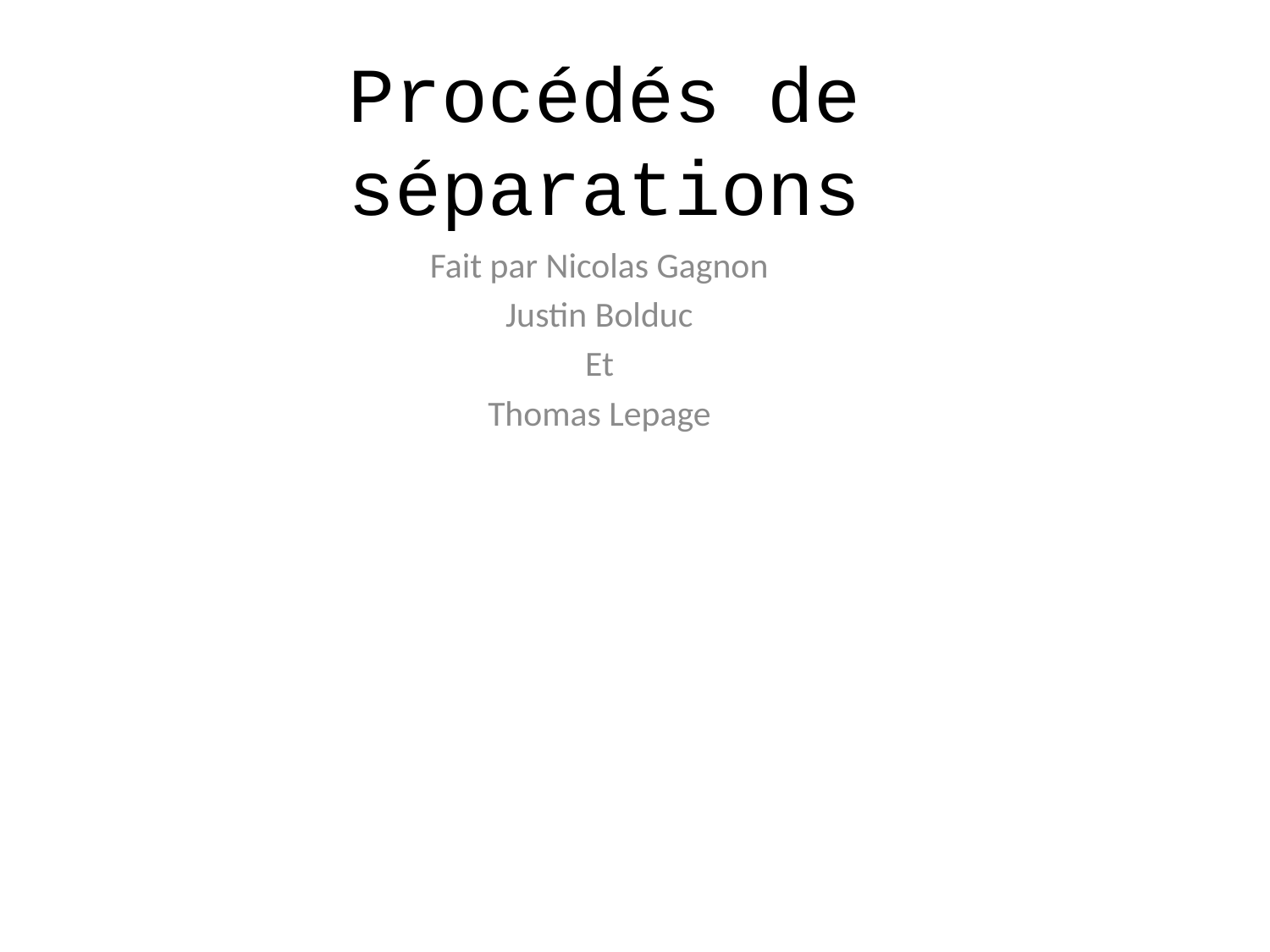

# Procédés de séparations
Fait par Nicolas Gagnon
Justin Bolduc
Et
Thomas Lepage